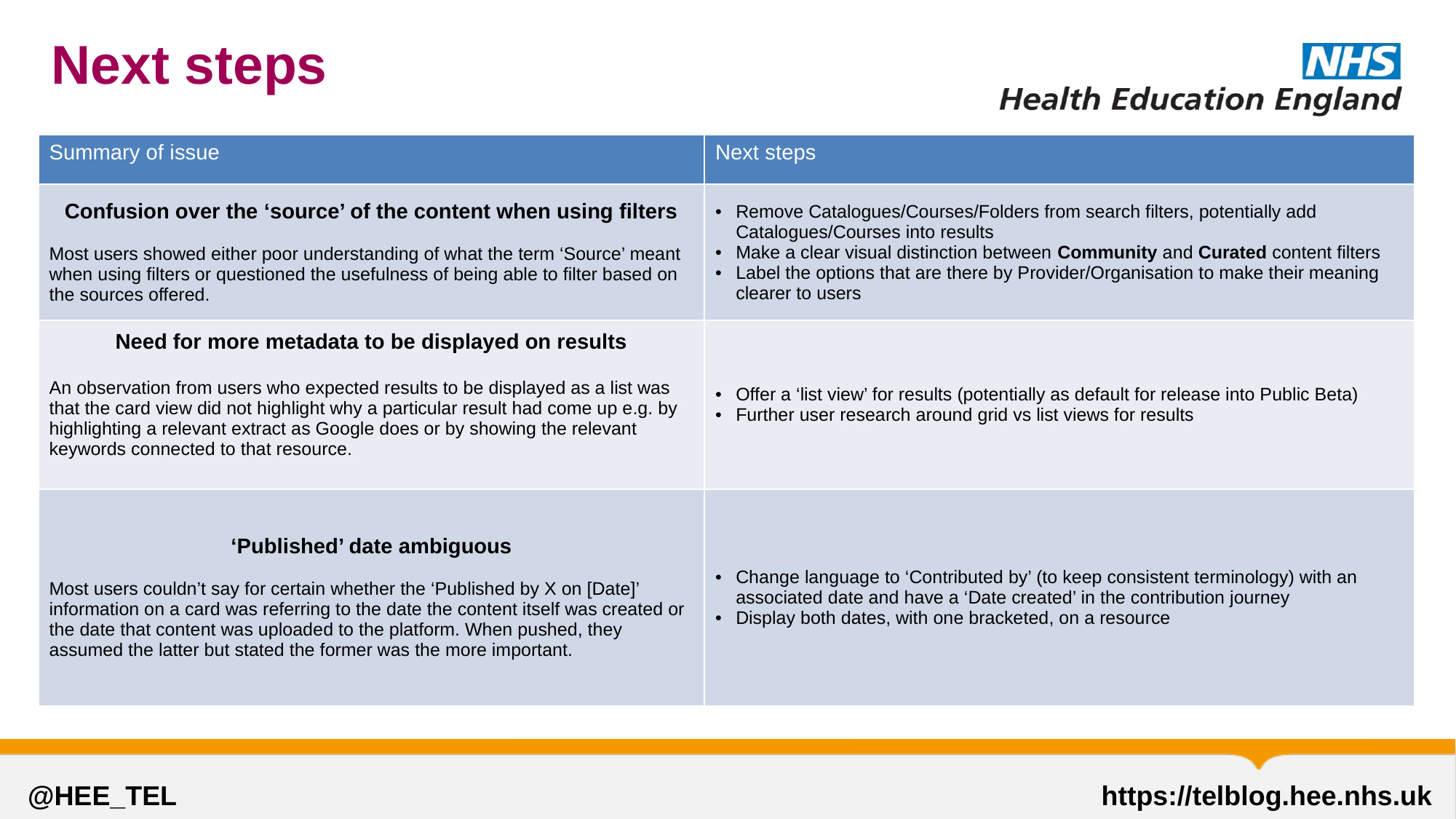

# Next steps
| Summary of issue | Next steps |
| --- | --- |
| Confusion over the ‘source’ of the content when using filters Most users showed either poor understanding of what the term ‘Source’ meant when using filters or questioned the usefulness of being able to filter based on the sources offered. | Remove Catalogues/Courses/Folders from search filters, potentially add Catalogues/Courses into results Make a clear visual distinction between Community and Curated content filters Label the options that are there by Provider/Organisation to make their meaning clearer to users |
| Need for more metadata to be displayed on results An observation from users who expected results to be displayed as a list was that the card view did not highlight why a particular result had come up e.g. by highlighting a relevant extract as Google does or by showing the relevant keywords connected to that resource. | Offer a ‘list view’ for results (potentially as default for release into Public Beta) Further user research around grid vs list views for results |
| ‘Published’ date ambiguous Most users couldn’t say for certain whether the ‘Published by X on [Date]’ information on a card was referring to the date the content itself was created or the date that content was uploaded to the platform. When pushed, they assumed the latter but stated the former was the more important. | Change language to ‘Contributed by’ (to keep consistent terminology) with an associated date and have a ‘Date created’ in the contribution journey Display both dates, with one bracketed, on a resource |
@HEE_TEL								            https://telblog.hee.nhs.uk